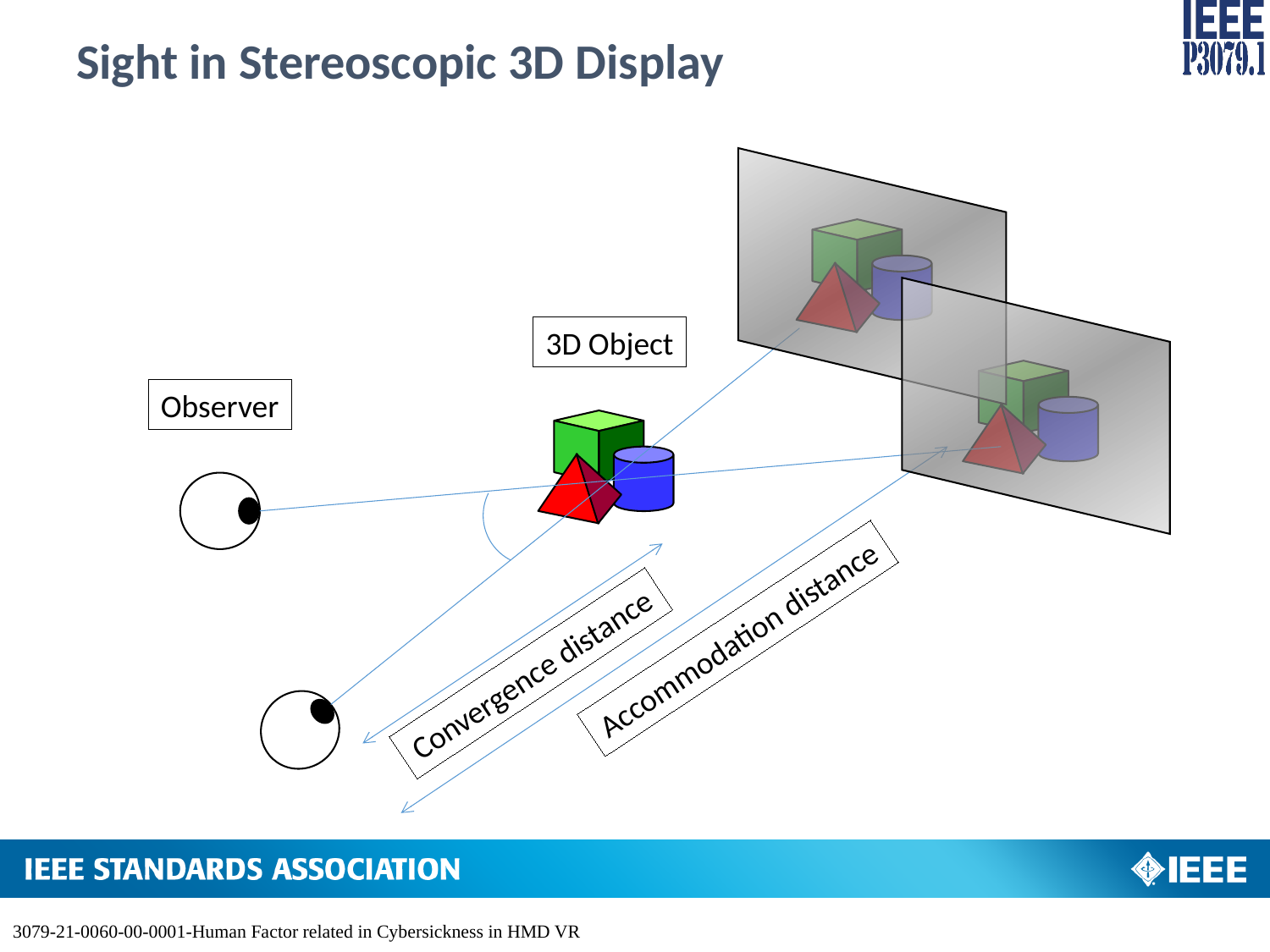

# Sight in Stereoscopic 3D Display

3D Object

Observer

Accommodation distance
Convergence distance